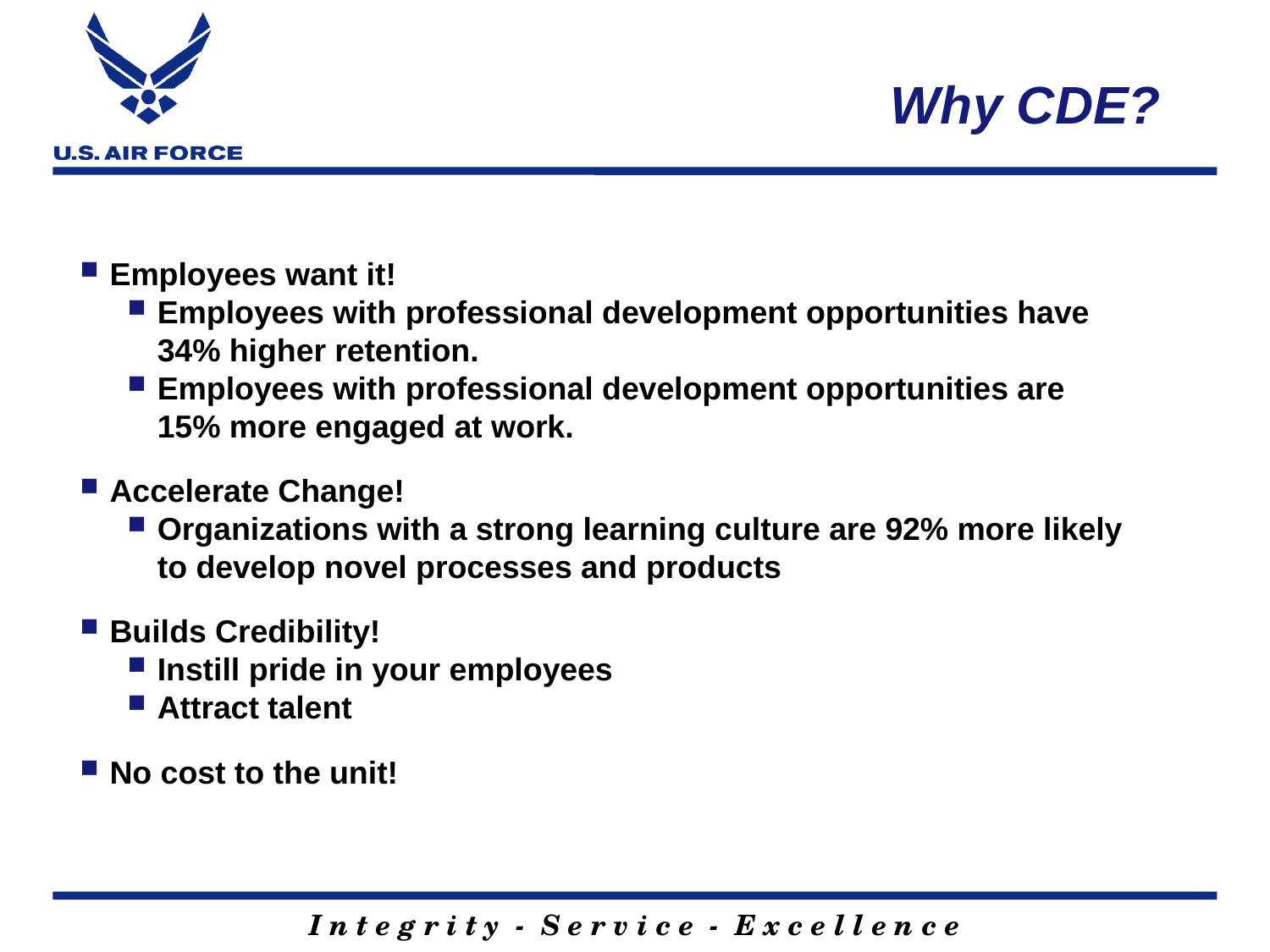

# Why CDE?
Employees want it!
Employees with professional development opportunities have 34% higher retention.
Employees with professional development opportunities are 15% more engaged at work.

Accelerate Change!
Organizations with a strong learning culture are 92% more likely to develop novel processes and products

Builds Credibility!
Instill pride in your employees
Attract talent

No cost to the unit!